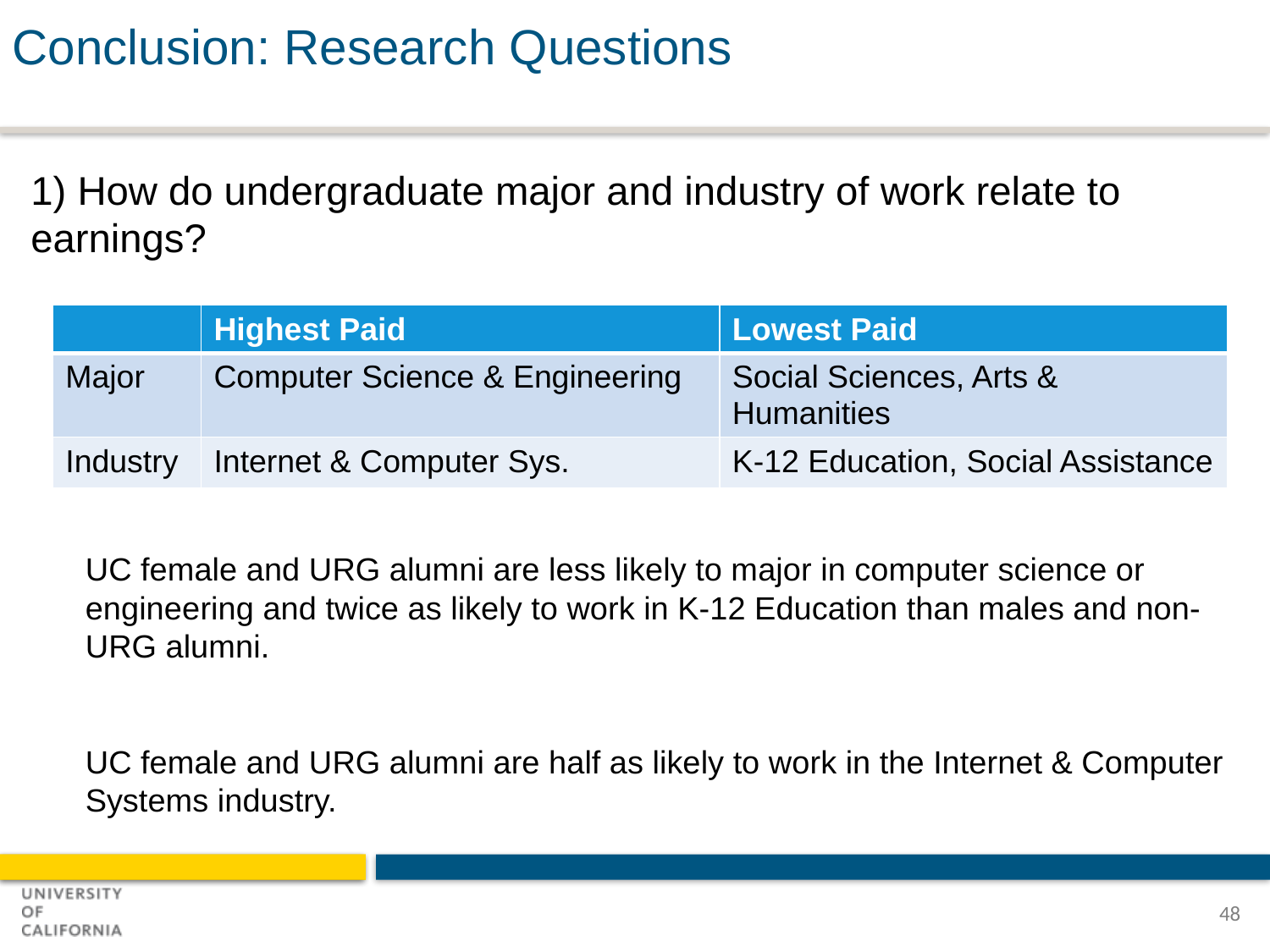

# Conclusion: Research Questions
1) How do undergraduate major and industry of work relate to earnings?

UC female and URG alumni are less likely to major in computer science or engineering and twice as likely to work in K-12 Education than males and non-URG alumni.

UC female and URG alumni are half as likely to work in the Internet & Computer Systems industry.

|  | Highest Paid | Lowest Paid |
| --- | --- | --- |
| Major | Computer Science & Engineering | Social Sciences, Arts & Humanities |
| Industry | Internet & Computer Sys. | K-12 Education, Social Assistance |
48